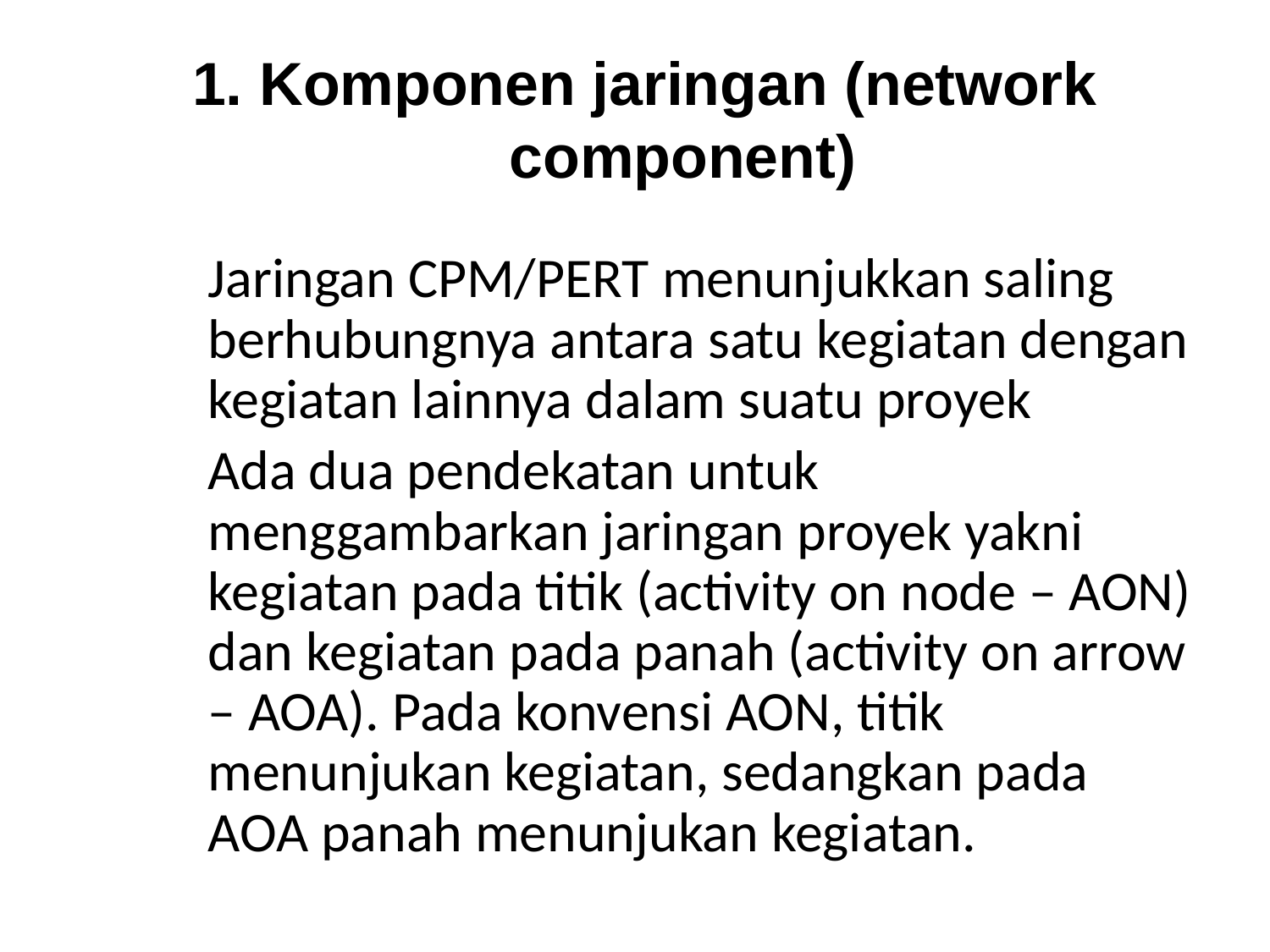

# 1. Komponen jaringan (network component)
	Jaringan CPM/PERT menunjukkan saling berhubungnya antara satu kegiatan dengan kegiatan lainnya dalam suatu proyek
	Ada dua pendekatan untuk menggambarkan jaringan proyek yakni kegiatan pada titik (activity on node – AON) dan kegiatan pada panah (activity on arrow – AOA). Pada konvensi AON, titik menunjukan kegiatan, sedangkan pada AOA panah menunjukan kegiatan.